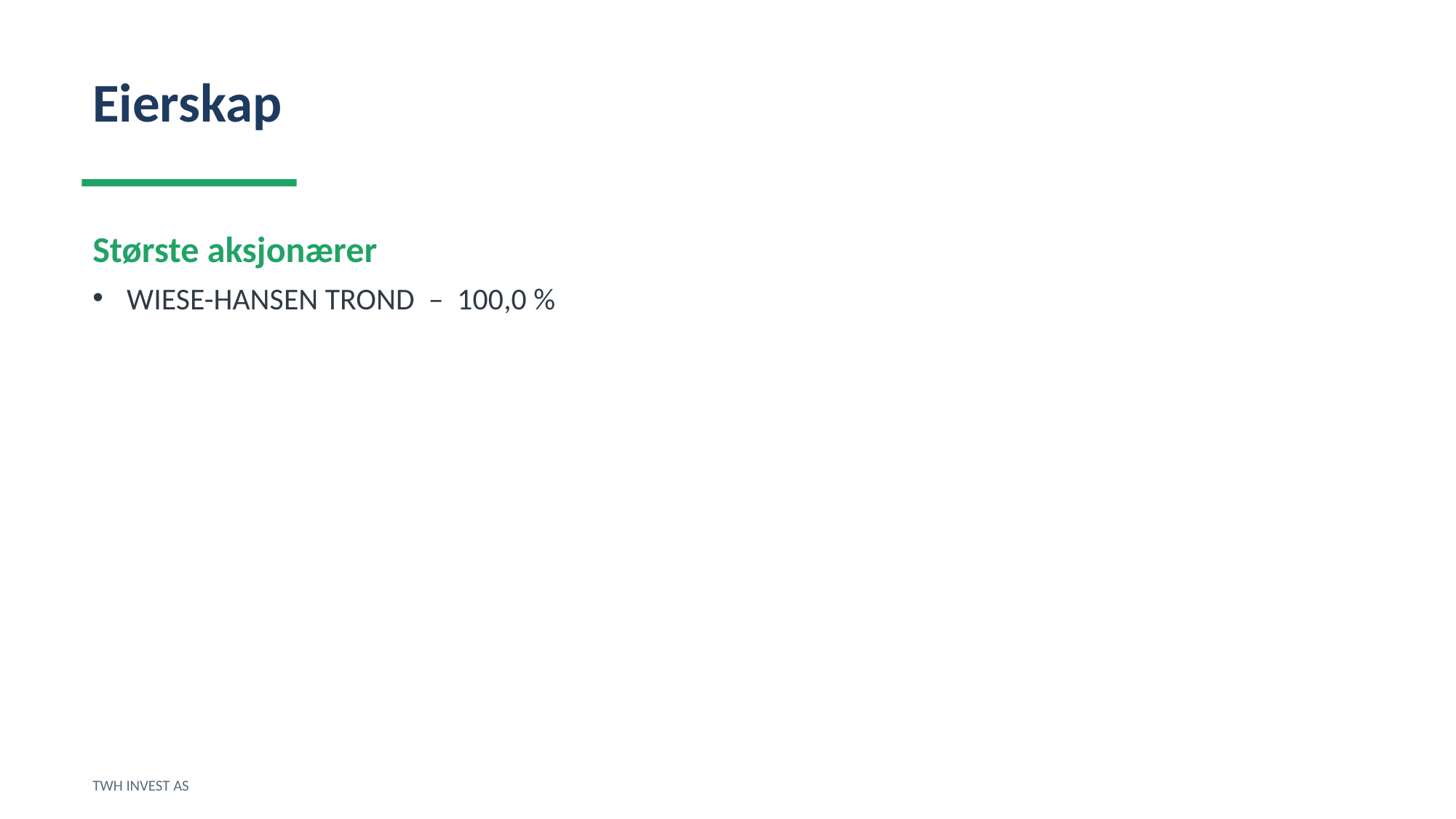

Eierskap

Største aksjonærer
WIESE-HANSEN TROND  –  100,0 %
TWH INVEST AS